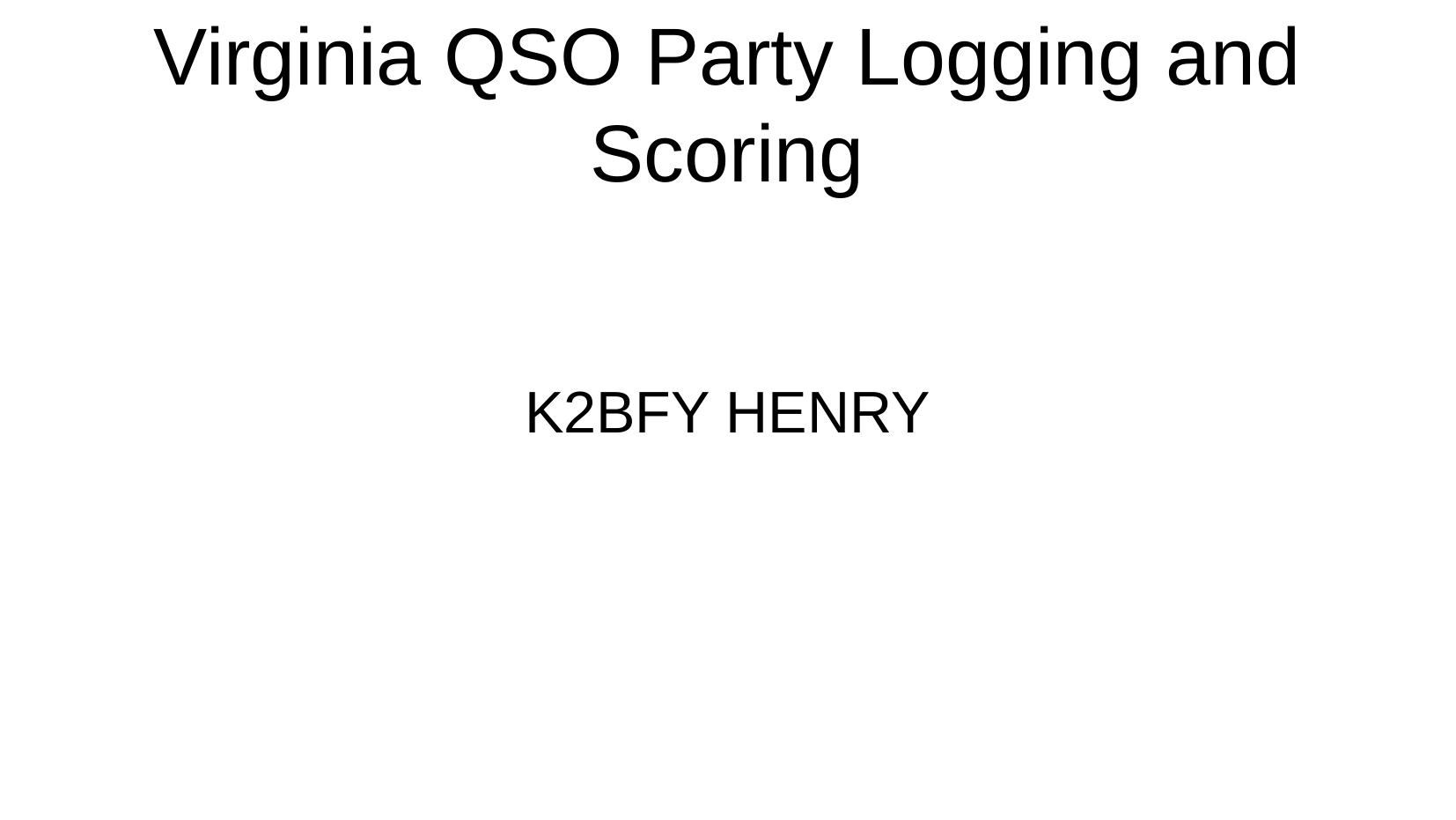

Virginia QSO Party Logging and Scoring
K2BFY HENRY